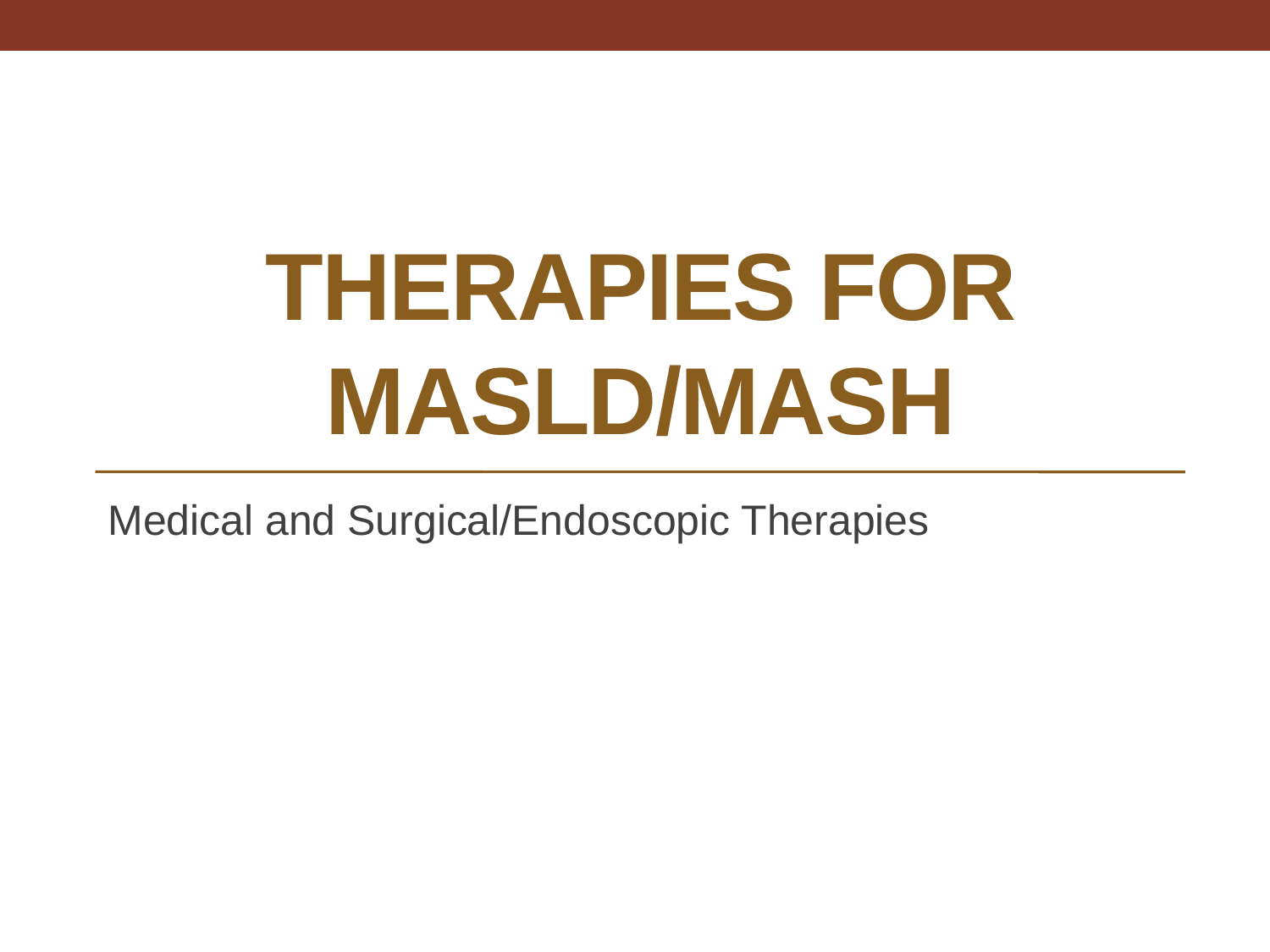

# Therapies for mASLD/MASH
Medical and Surgical/Endoscopic Therapies